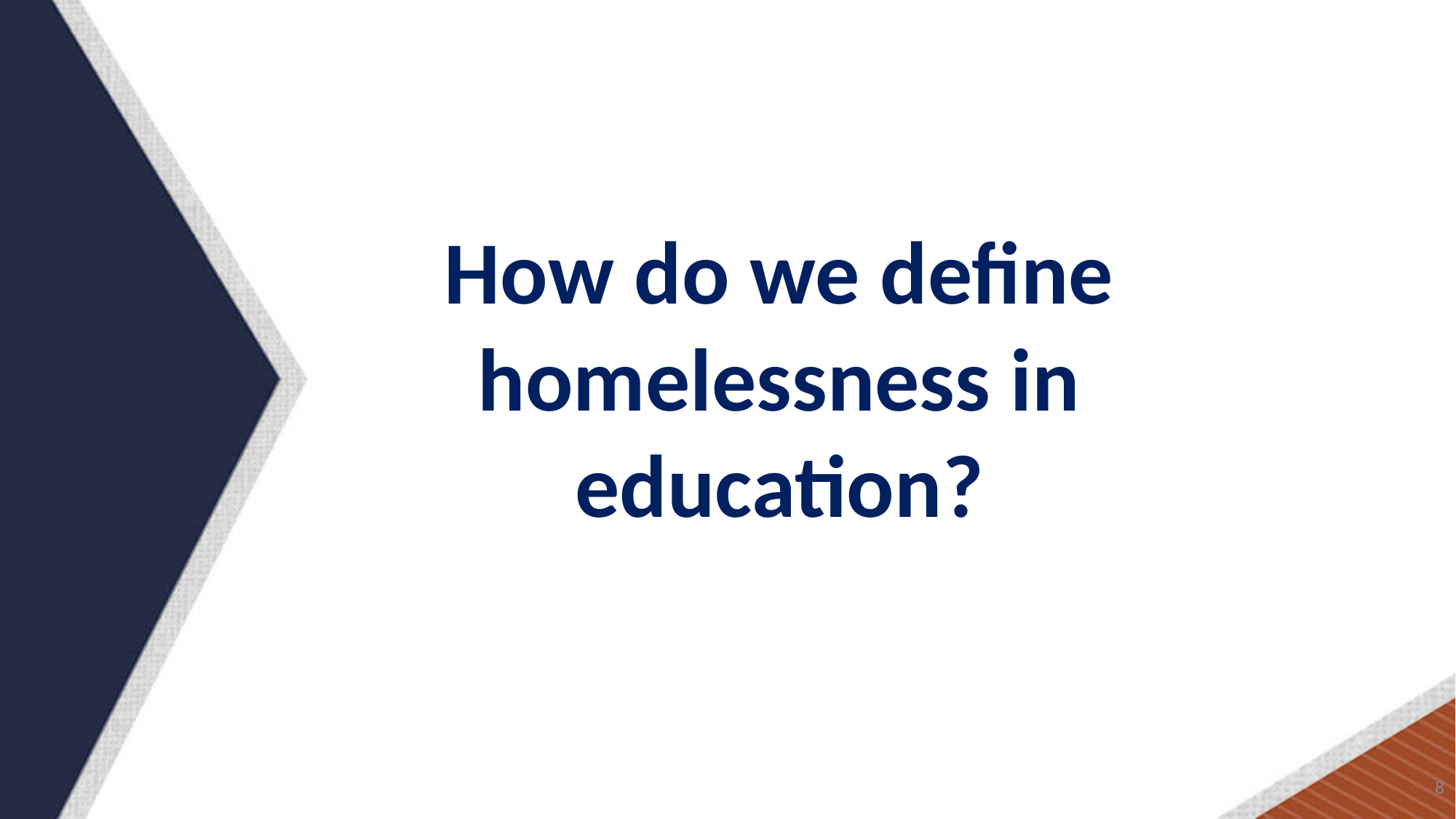

How do we define homelessness in education?
8